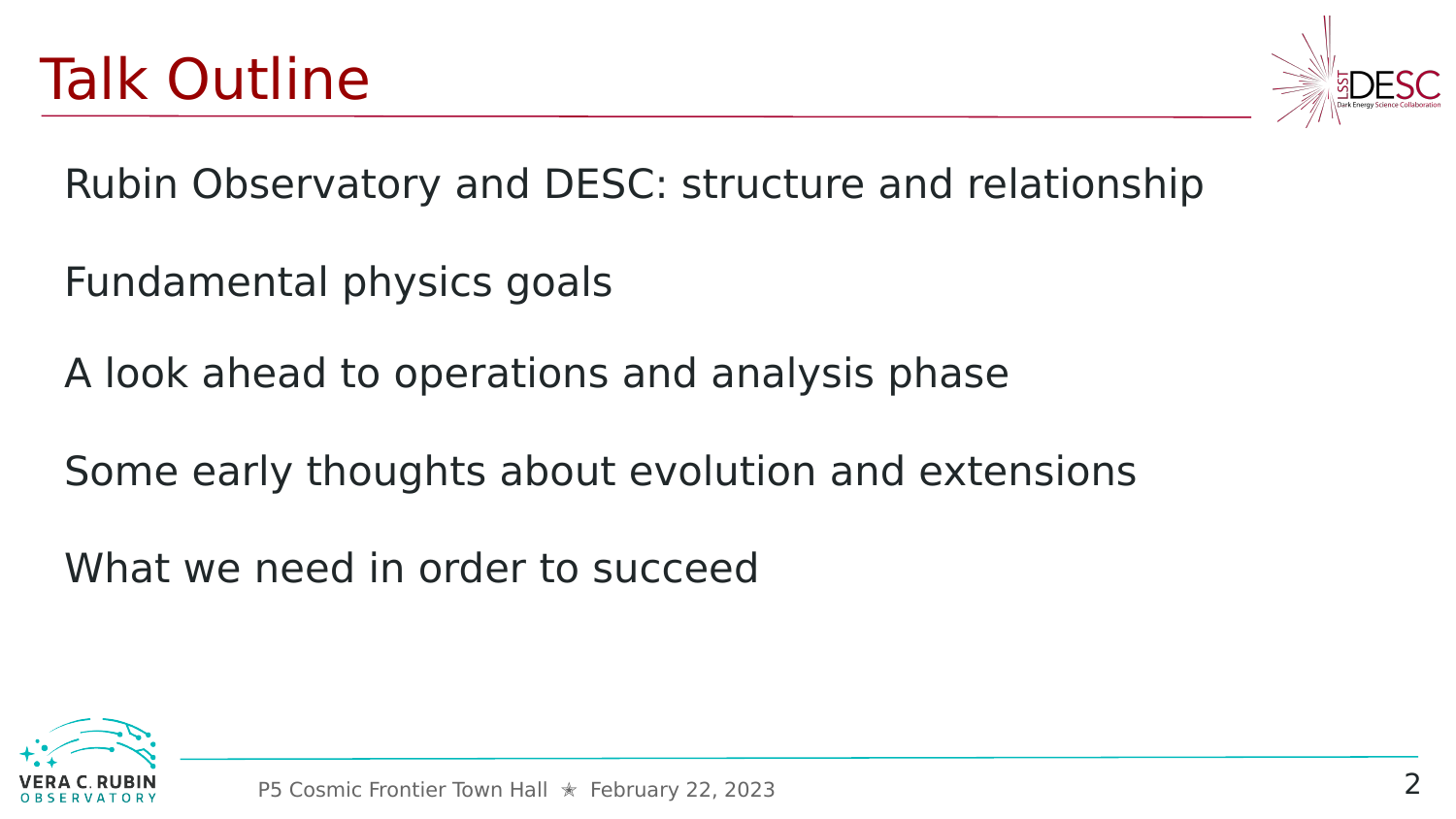

# Talk Outline
Rubin Observatory and DESC: structure and relationship
Fundamental physics goals

A look ahead to operations and analysis phase

Some early thoughts about evolution and extensions

What we need in order to succeed

2